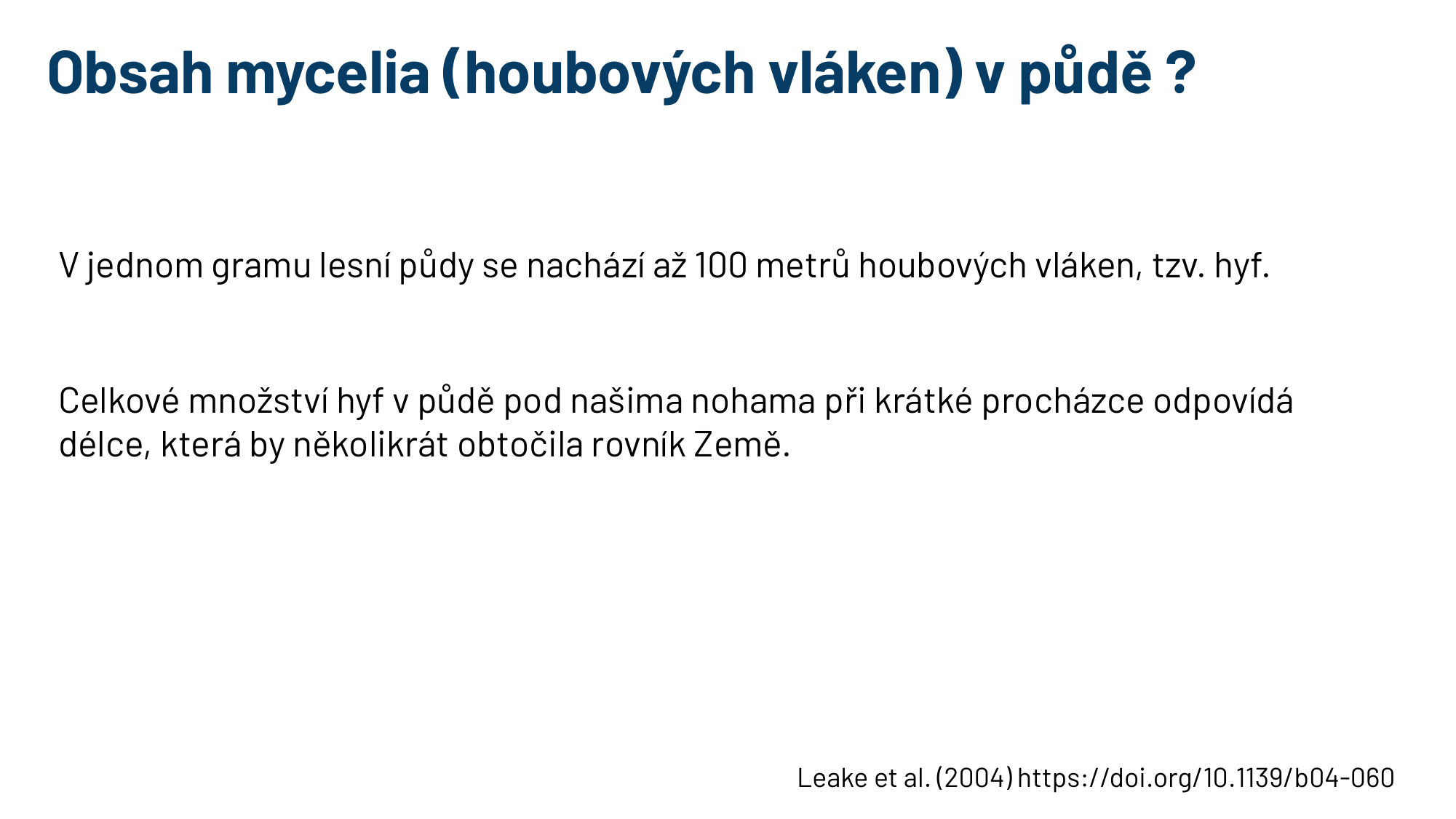

Obsah mycelia (houbových vláken) v půdě ?
V jednom gramu lesní půdy se nachází až 100 metrů houbových vláken, tzv. hyf.
Celkové množství hyf v půdě pod našima nohama při krátké procházce odpovídá délce, která by několikrát obtočila rovník Země.
Leake et al. (2004) https://doi.org/10.1139/b04-060